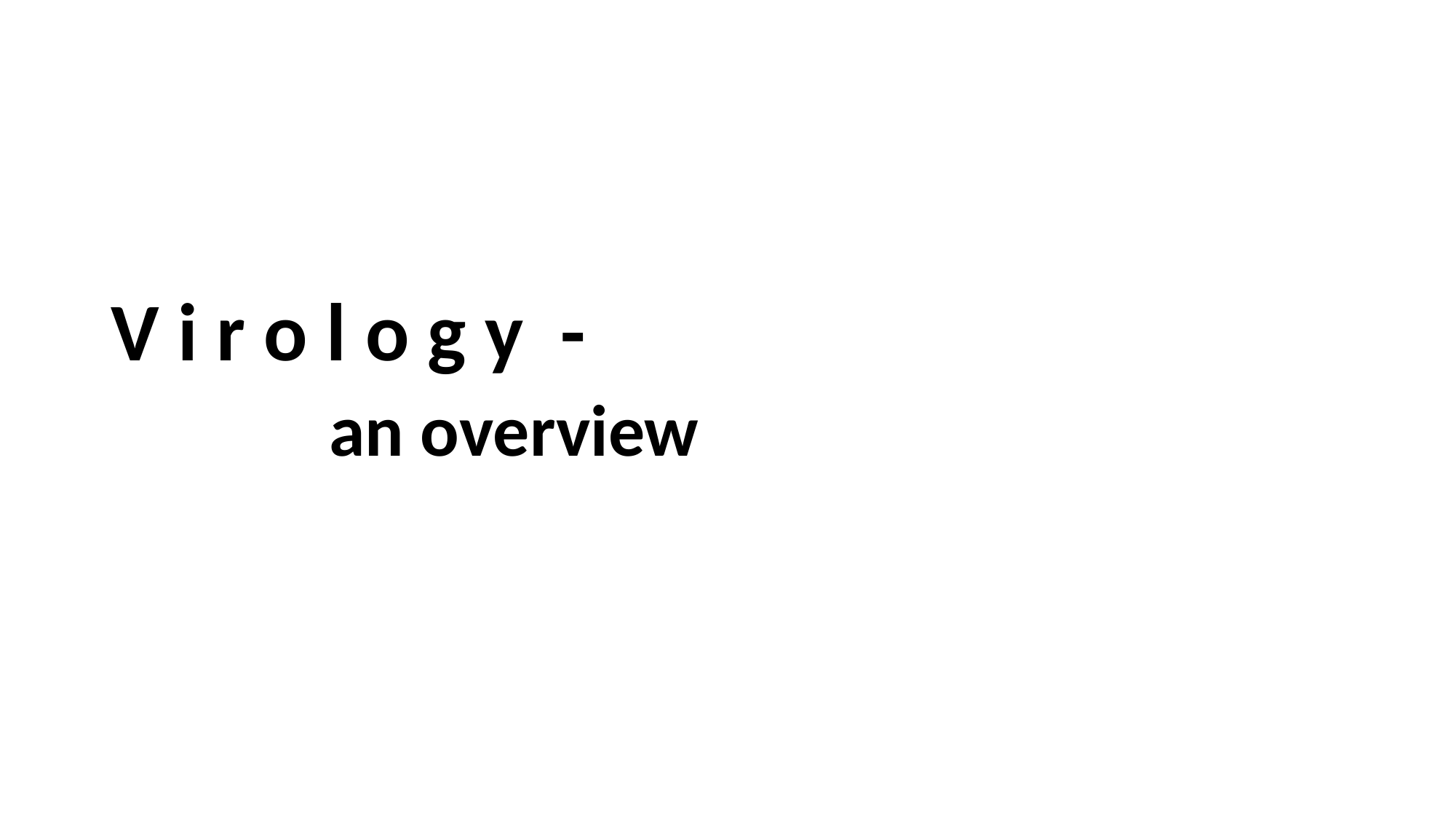

#

V i r o l o g y  -
		an overview